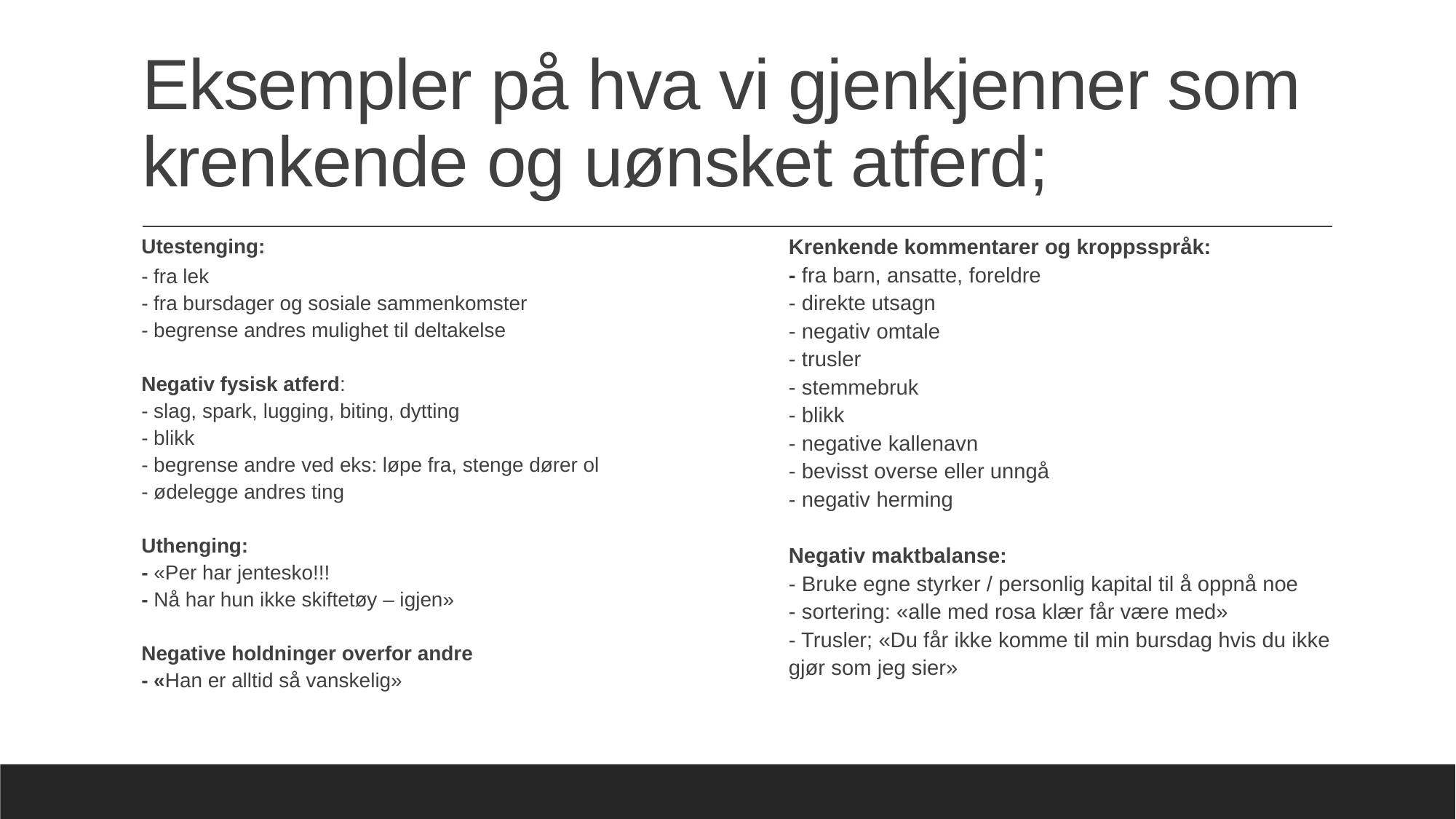

# Eksempler på hva vi gjenkjenner som krenkende og uønsket atferd;
Utestenging:
- fra lek
- fra bursdager og sosiale sammenkomster
- begrense andres mulighet til deltakelse

Negativ fysisk atferd:
- slag, spark, lugging, biting, dytting
- blikk
- begrense andre ved eks: løpe fra, stenge dører ol
- ødelegge andres ting

Uthenging:
- «Per har jentesko!!!
- Nå har hun ikke skiftetøy – igjen»

Negative holdninger overfor andre
- «Han er alltid så vanskelig»

Krenkende kommentarer og kroppsspråk:
- fra barn, ansatte, foreldre
- direkte utsagn
- negativ omtale
- trusler
- stemmebruk
- blikk
- negative kallenavn
- bevisst overse eller unngå
- negativ herming

Negativ maktbalanse:
- Bruke egne styrker / personlig kapital til å oppnå noe
- sortering: «alle med rosa klær får være med»
- Trusler; «Du får ikke komme til min bursdag hvis du ikke gjør som jeg sier»